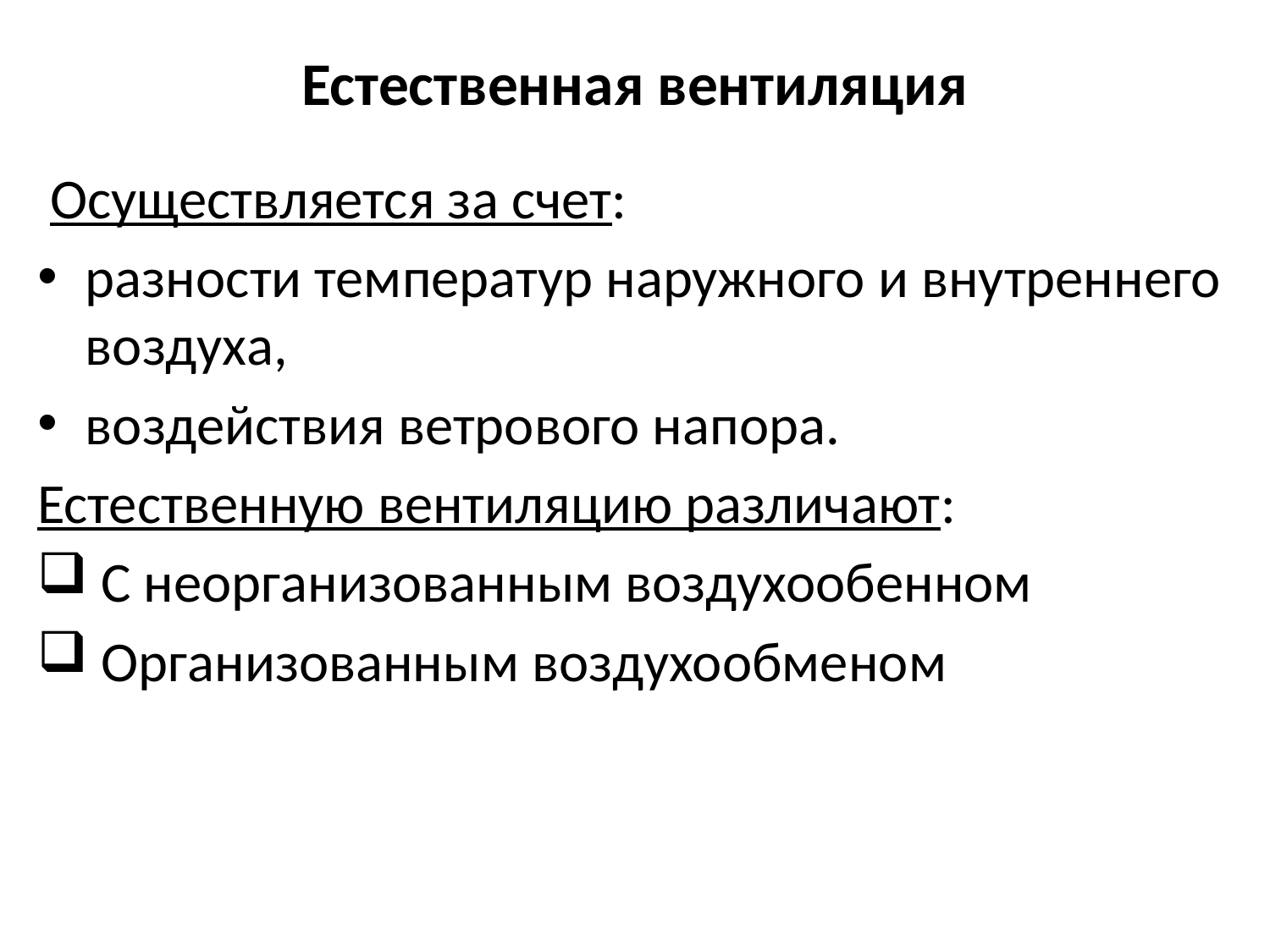

# Естественная вентиляция
 Осуществляется за счет:
разности температур наружного и внутреннего воздуха,
воздействия ветрового напора.
Естественную вентиляцию различают:
 С неорганизованным воздухообенном
 Организованным воздухообменом